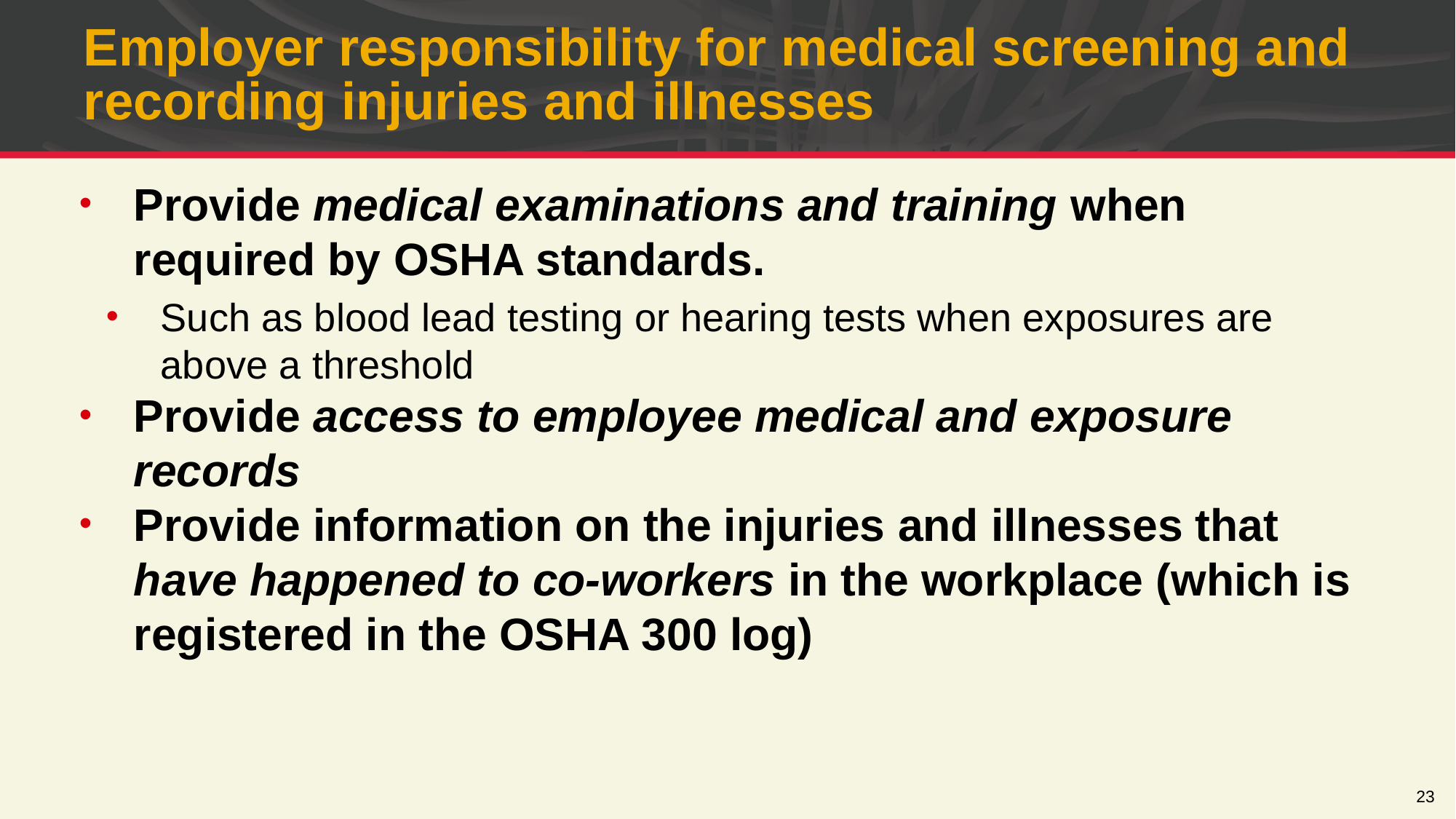

# Employer responsibility for medical screening and recording injuries and illnesses
Provide medical examinations and training when required by OSHA standards.
Such as blood lead testing or hearing tests when exposures are above a threshold
Provide access to employee medical and exposure records
Provide information on the injuries and illnesses that have happened to co-workers in the workplace (which is registered in the OSHA 300 log)
23